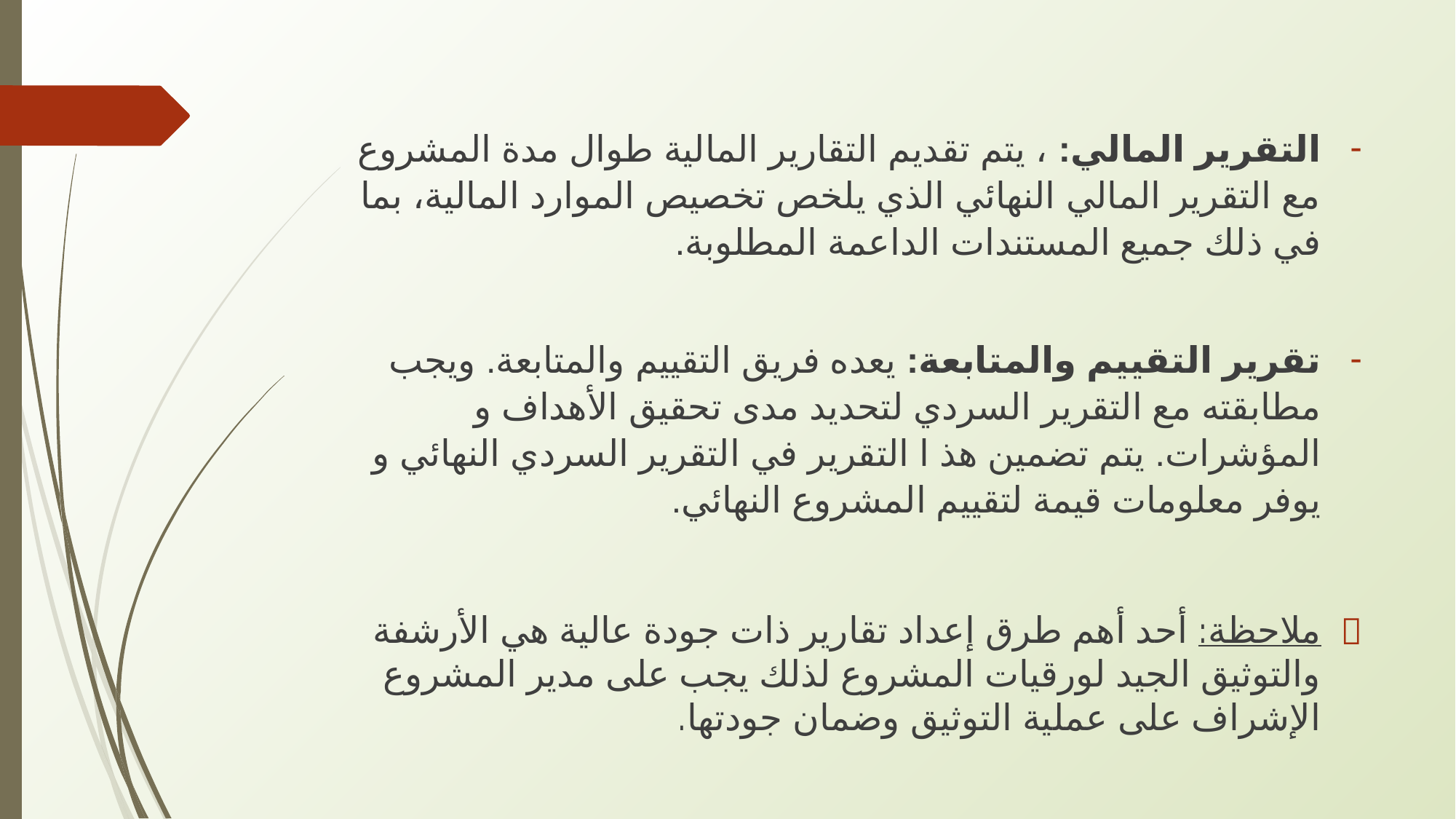

التقرير المالي: ، یتم تقدیم التقاریر المالیة طوال مدة المشروع مع التقریر المالي النھائي الذي یلخص تخصیص الموارد المالیة، بما في ذلك جمیع المستندات الداعمة المطلوبة.

تقرير التقييم والمتابعة: يعده فريق التقييم والمتابعة. ويجب مطابقته مع التقریر السردي لتحدید مدى تحقیق الأھداف و المؤشرات. یتم تضمین ھذ ا التقریر في التقریر السردي النھائي و یوفر معلومات قیمة لتقییم المشروع النھائي.

ملاحظة: أحد أهم طرق إعداد تقارير ذات جودة عالية هي الأرشفة والتوثيق الجيد لورقيات المشروع لذلك يجب على مدير المشروع الإشراف على عملية التوثيق وضمان جودتها.